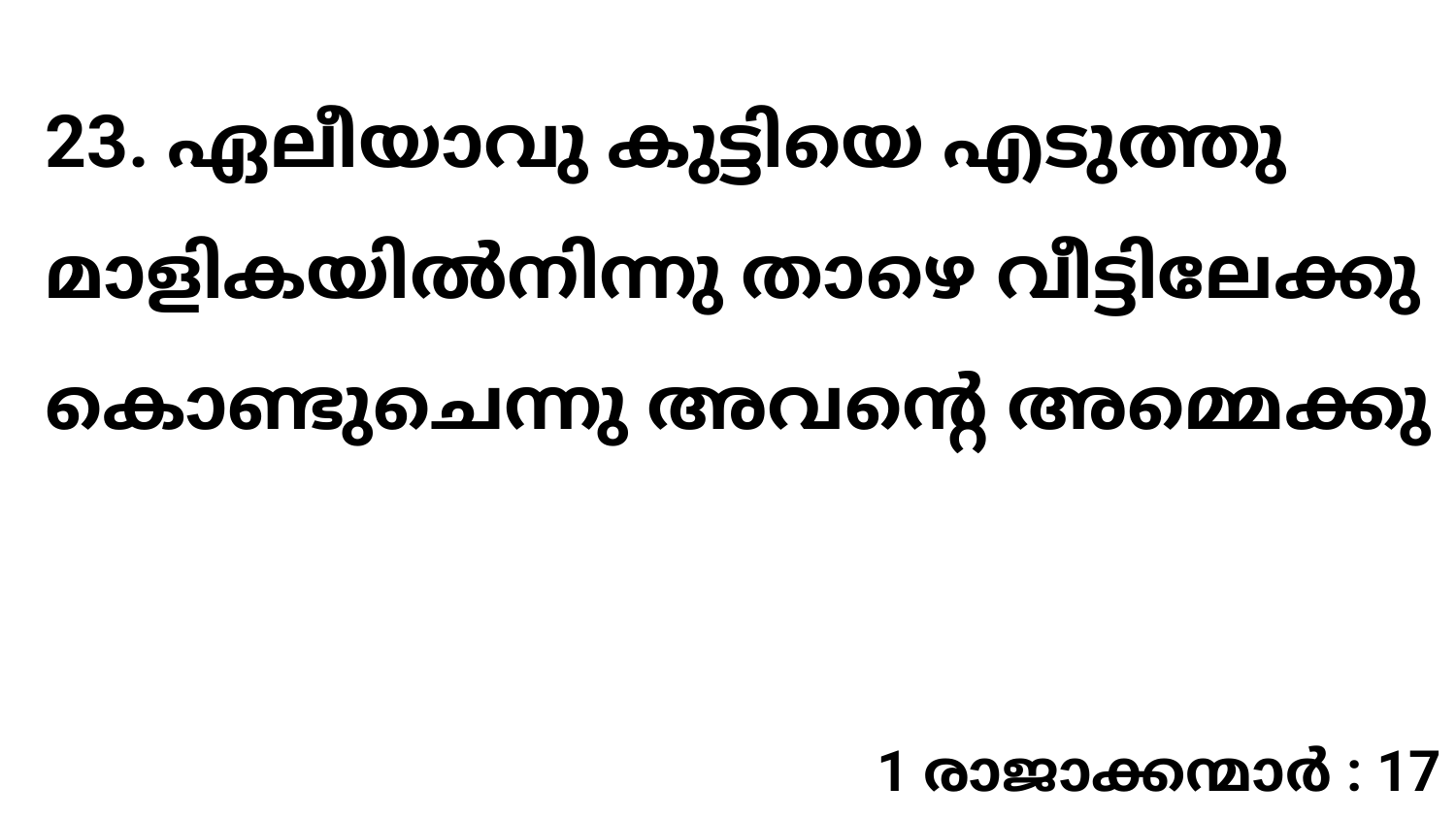

23. ഏലീയാവു കുട്ടിയെ എടുത്തു മാളികയിൽനിന്നു താഴെ വീട്ടിലേക്കു കൊണ്ടുചെന്നു അവന്റെ അമ്മെക്കു
1 രാജാക്കന്മാർ : 17